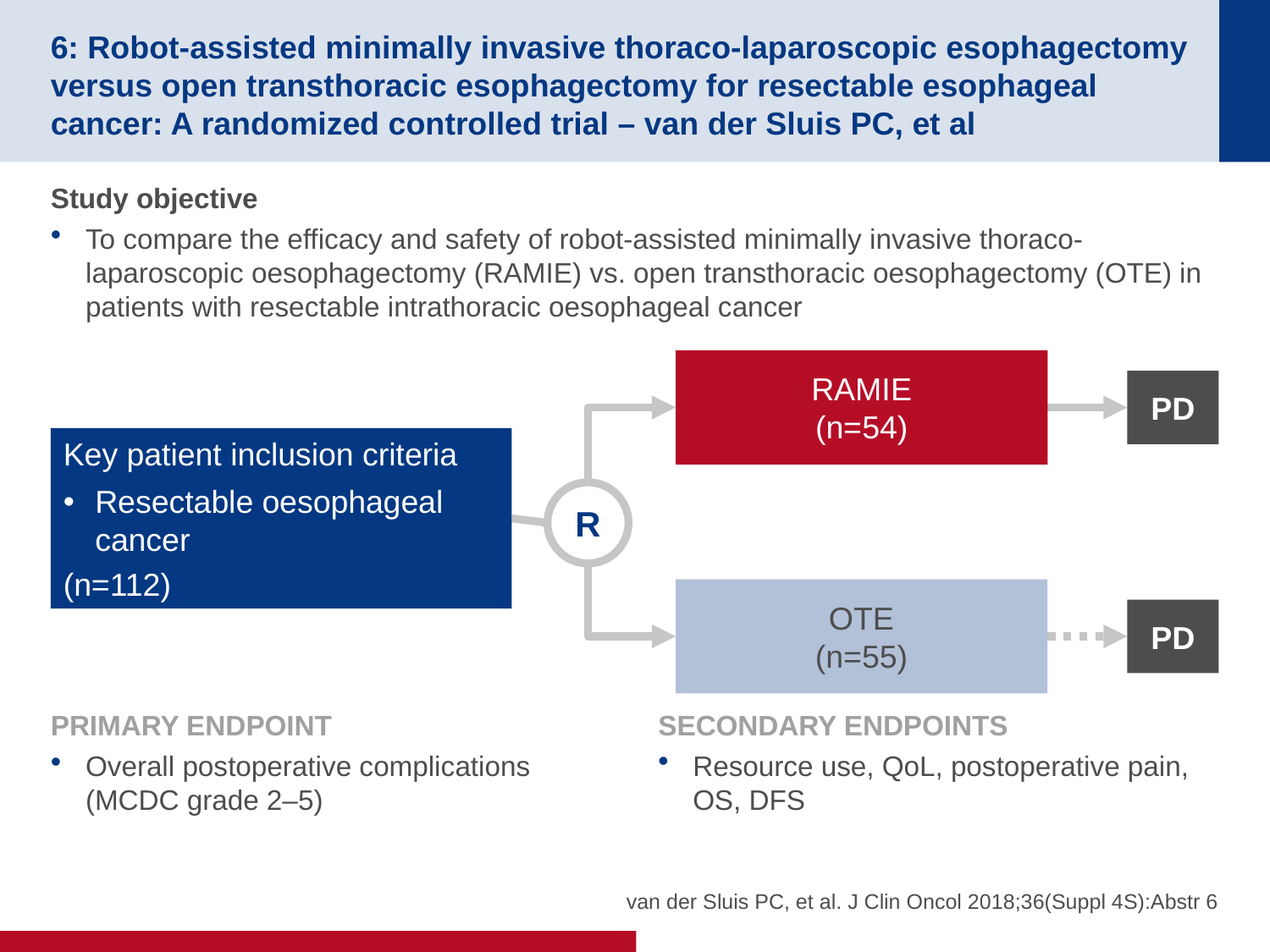

# 6: Robot-assisted minimally invasive thoraco-laparoscopic esophagectomy versus open transthoracic esophagectomy for resectable esophageal cancer: A randomized controlled trial – van der Sluis PC, et al
Study objective
To compare the efficacy and safety of robot-assisted minimally invasive thoraco-laparoscopic oesophagectomy (RAMIE) vs. open transthoracic oesophagectomy (OTE) in patients with resectable intrathoracic oesophageal cancer
RAMIE
(n=54)
PD
Key patient inclusion criteria
Resectable oesophageal cancer
(n=112)
R
OTE
(n=55)
PD
PRIMARY ENDPOINT
Overall postoperative complications (MCDC grade 2–5)
SECONDARY ENDPOINTS
Resource use, QoL, postoperative pain, OS, DFS
van der Sluis PC, et al. J Clin Oncol 2018;36(Suppl 4S):Abstr 6